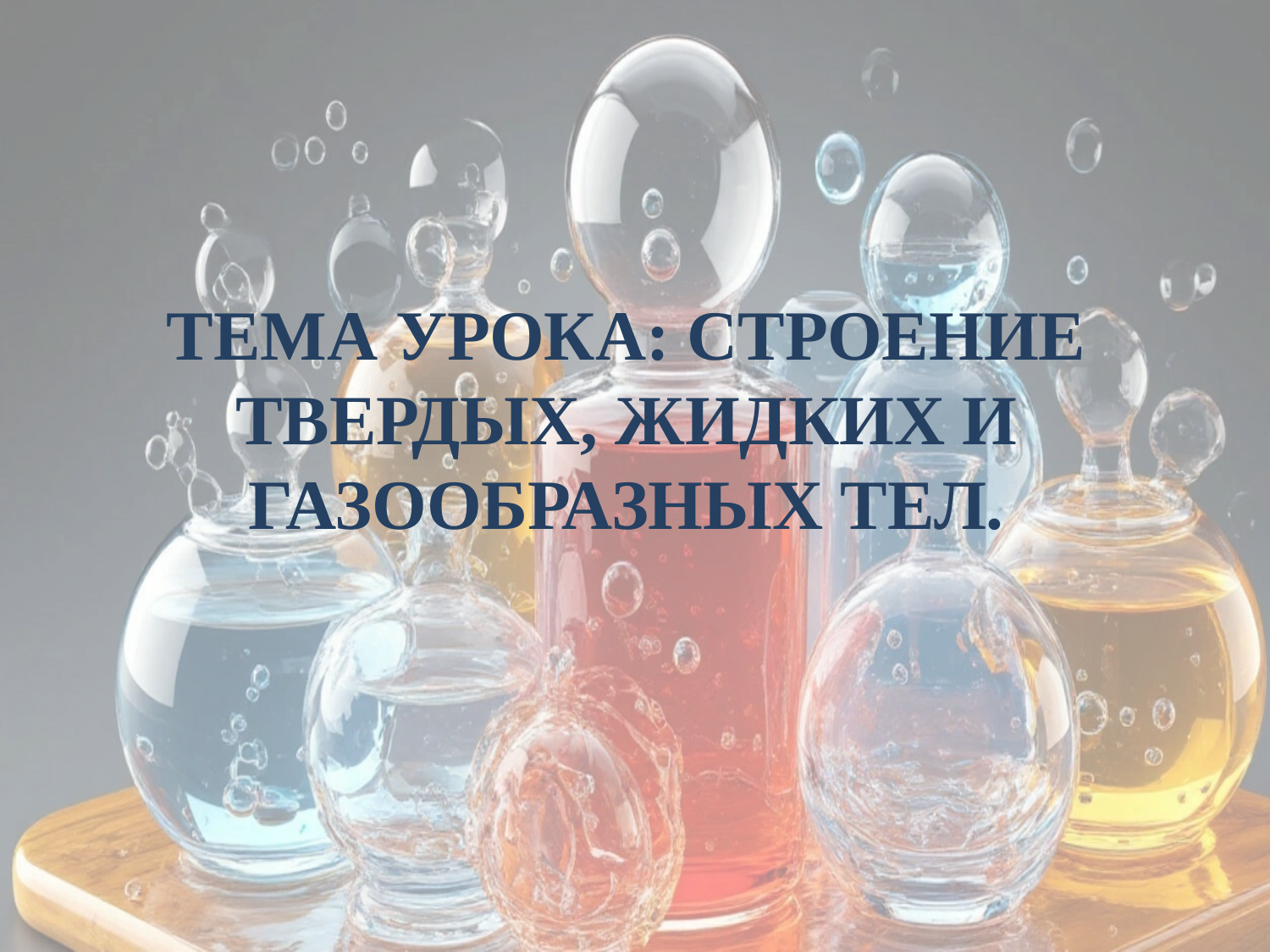

# ТЕМА УРОКА: СТРОЕНИЕ ТВЕРДЫХ, ЖИДКИХ И ГАЗООБРАЗНЫХ ТЕЛ.